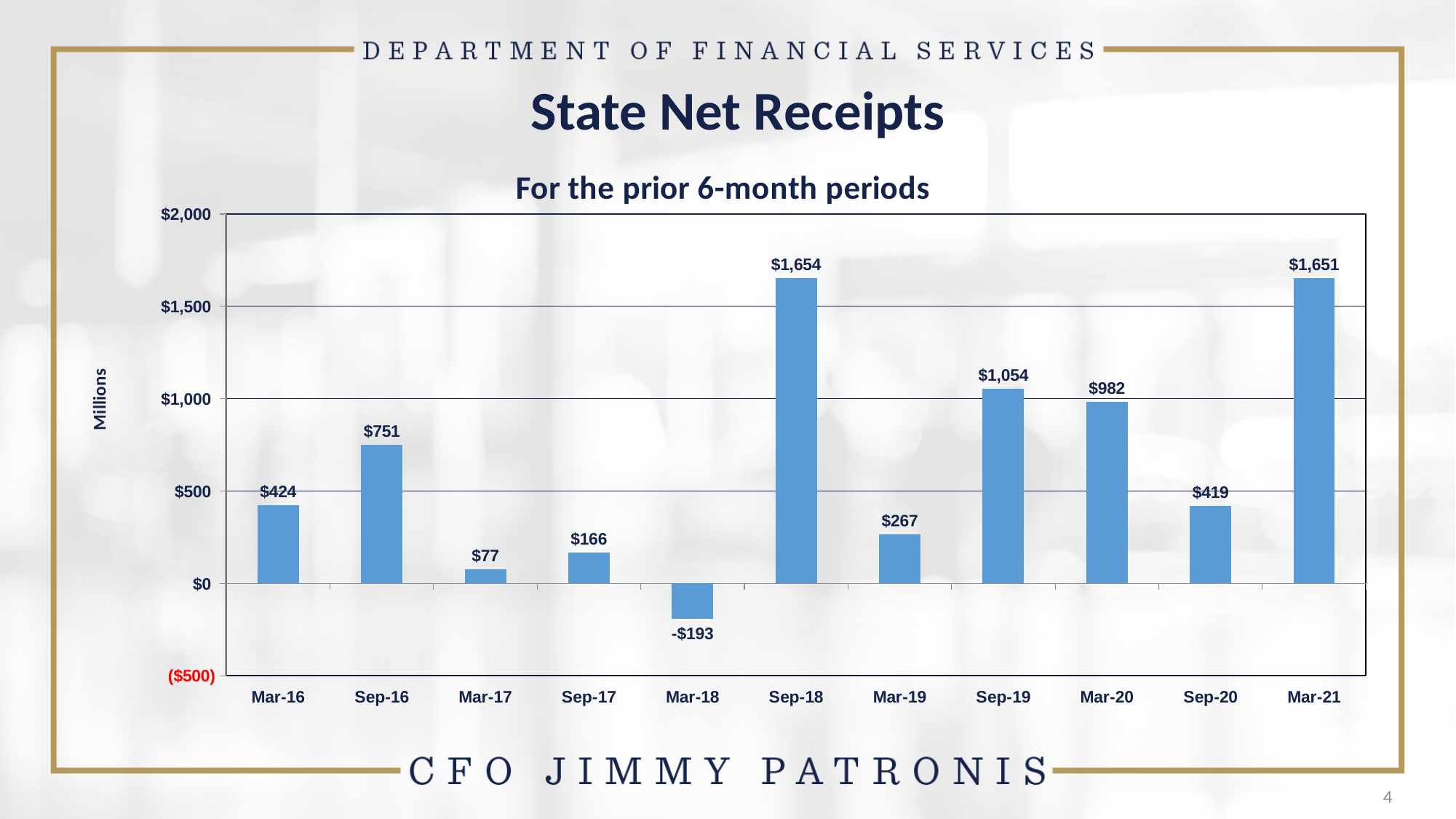

# State Net Receipts

### Chart: For the prior 6-month periods

| Category | Net Receipts In millions |
|---|---|
| Mar-16 | 423.85371304 |
| Sep-16 | 751.4958335199917 |
| Mar-17 | 77.20985565000592 |
| Sep-17 | 166.21383888000128 |
| Mar-18 | -193.11247815001116 |
| Sep-18 | 1653.9286089799934 |
| Mar-19 | 266.76025623999885 |
| Sep-19 | 1054.2023713599992 |
| Mar-20 | 982.439239649997 |
| Sep-20 | 419.20000000001164 |
| Mar-21 | 1651.467513259995 |
4